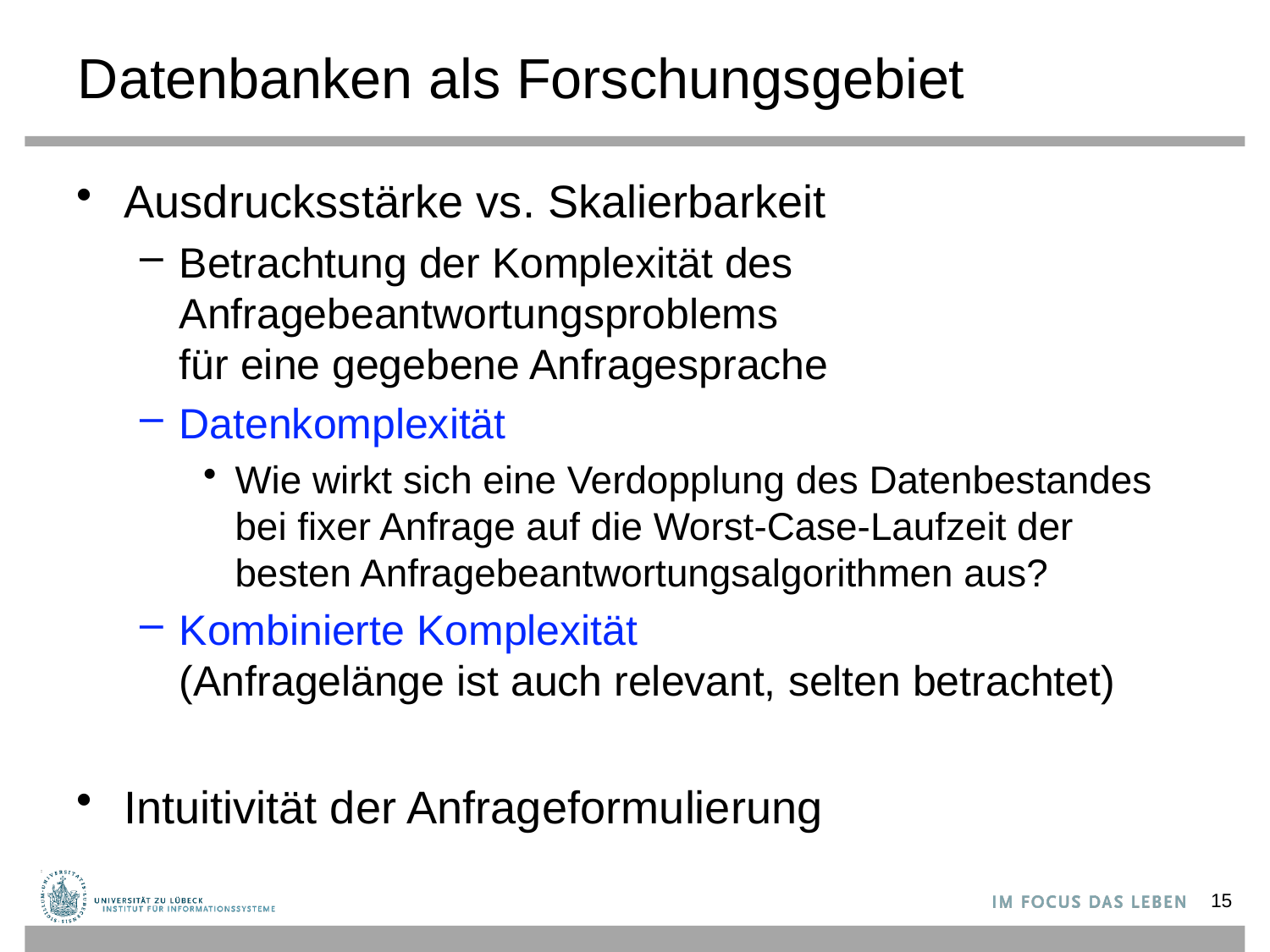

# Datenbanken als Forschungsgebiet
Ausdrucksstärke vs. Skalierbarkeit
Betrachtung der Komplexität des Anfragebeantwortungsproblems
für eine gegebene Anfragesprache
Datenkomplexität
Wie wirkt sich eine Verdopplung des Datenbestandes bei fixer Anfrage auf die Worst-Case-Laufzeit der besten Anfragebeantwortungsalgorithmen aus?
Kombinierte Komplexität
(Anfragelänge ist auch relevant, selten betrachtet)

Intuitivität der Anfrageformulierung
15